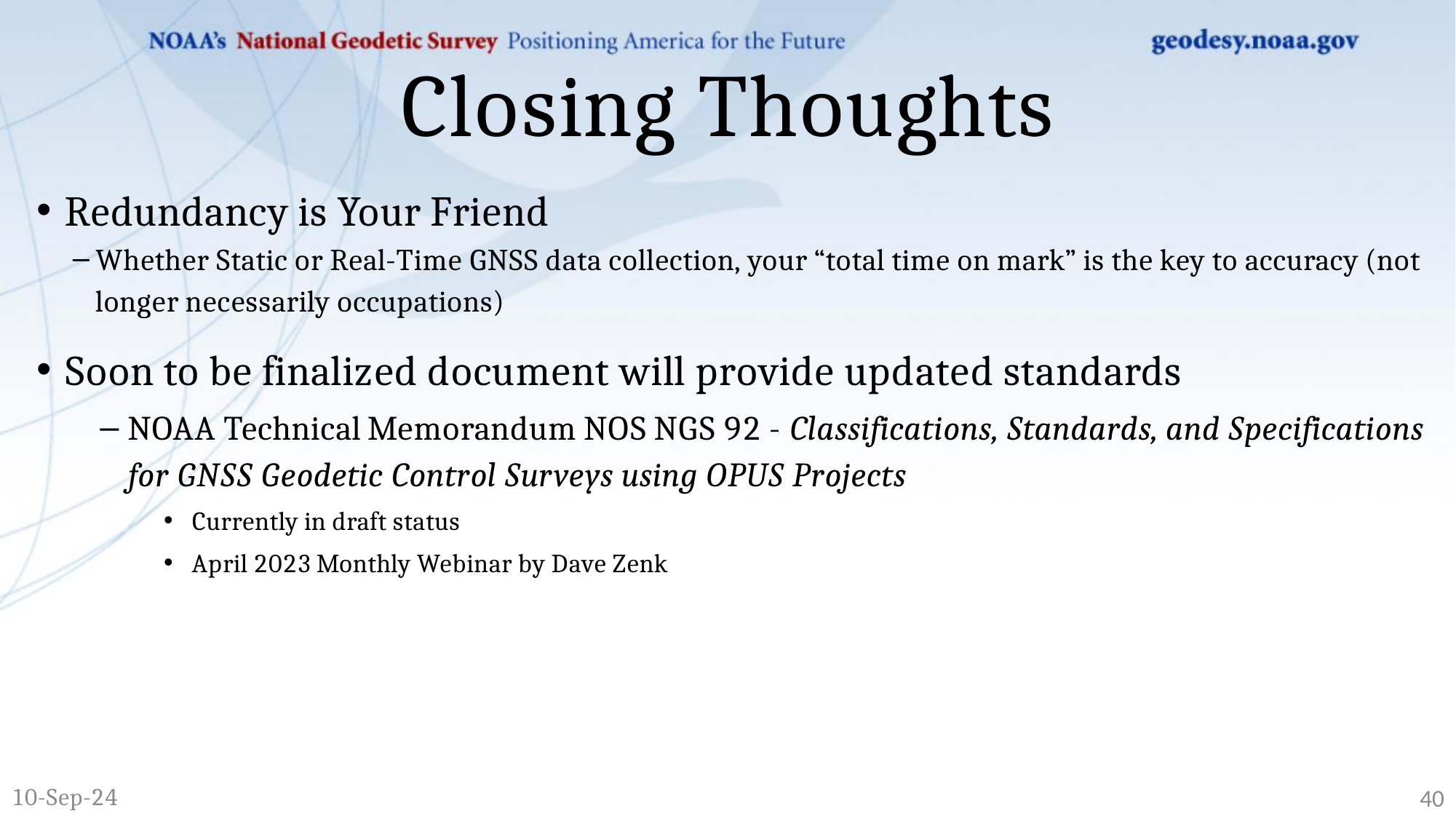

# Closing Thoughts
Redundancy is Your Friend
Whether Static or Real-Time GNSS data collection, your “total time on mark” is the key to accuracy (not longer necessarily occupations)
Soon to be finalized document will provide updated standards
NOAA Technical Memorandum NOS NGS 92 - Classifications, Standards, and Specifications for GNSS Geodetic Control Surveys using OPUS Projects
Currently in draft status
April 2023 Monthly Webinar by Dave Zenk

10-Sep-24
40